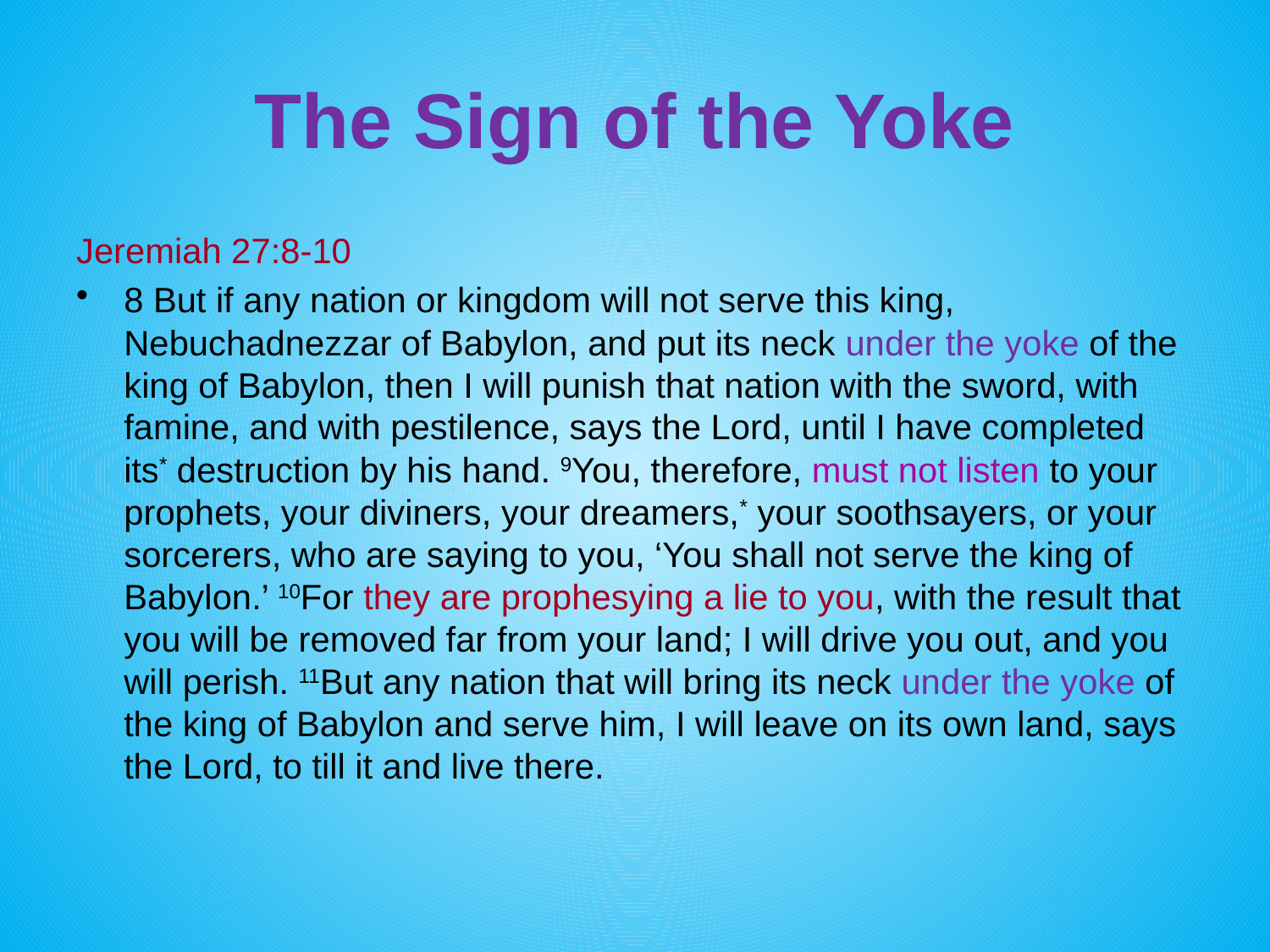

# The Sign of the Yoke
Jeremiah 27:8-10
8 But if any nation or kingdom will not serve this king, Nebuchadnezzar of Babylon, and put its neck under the yoke of the king of Babylon, then I will punish that nation with the sword, with famine, and with pestilence, says the Lord, until I have completed its* destruction by his hand. 9You, therefore, must not listen to your prophets, your diviners, your dreamers,* your soothsayers, or your sorcerers, who are saying to you, ‘You shall not serve the king of Babylon.’ 10For they are prophesying a lie to you, with the result that you will be removed far from your land; I will drive you out, and you will perish. 11But any nation that will bring its neck under the yoke of the king of Babylon and serve him, I will leave on its own land, says the Lord, to till it and live there.